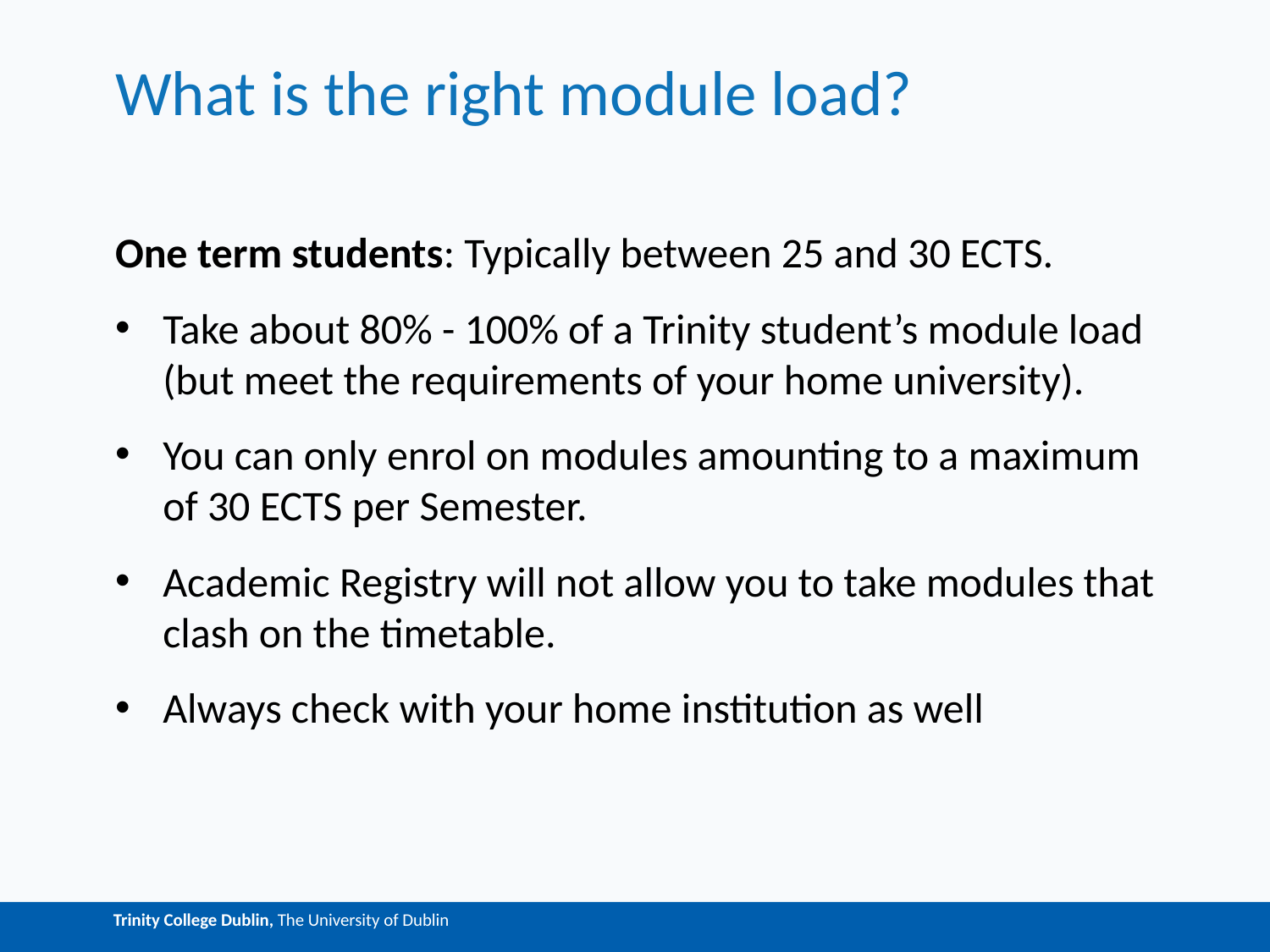

# What is the right module load?
One term students: Typically between 25 and 30 ECTS.
Take about 80% - 100% of a Trinity student’s module load (but meet the requirements of your home university).
You can only enrol on modules amounting to a maximum of 30 ECTS per Semester.
Academic Registry will not allow you to take modules that clash on the timetable.
Always check with your home institution as well